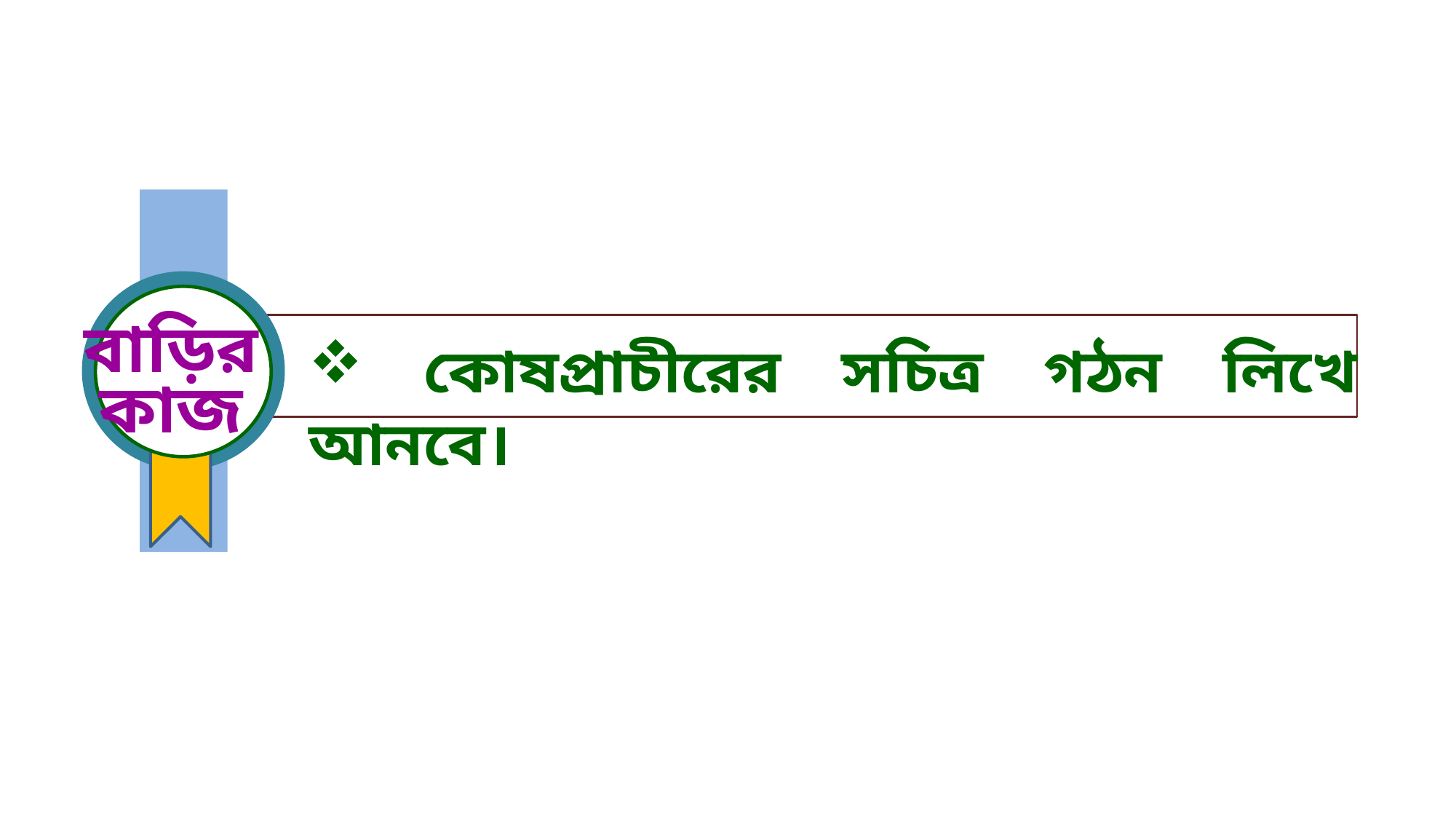

বাড়ির
কাজ
 কোষপ্রাচীরের সচিত্র গঠন লিখে আনবে।